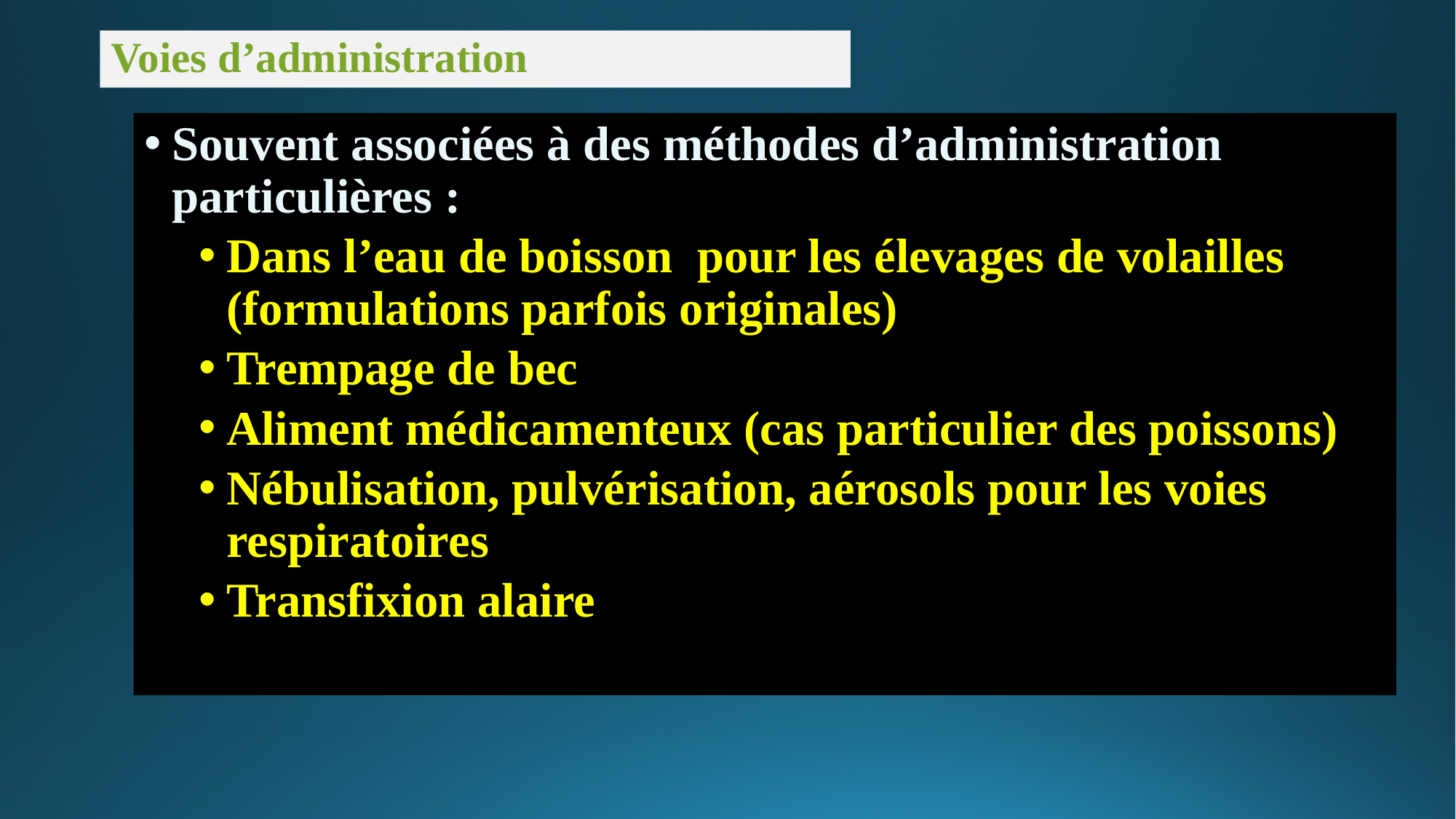

# Voies d’administration
Souvent associées à des méthodes d’administration particulières :
Dans l’eau de boisson  pour les élevages de volailles (formulations parfois originales)
Trempage de bec
Aliment médicamenteux (cas particulier des poissons)
Nébulisation, pulvérisation, aérosols pour les voies respiratoires
Transfixion alaire